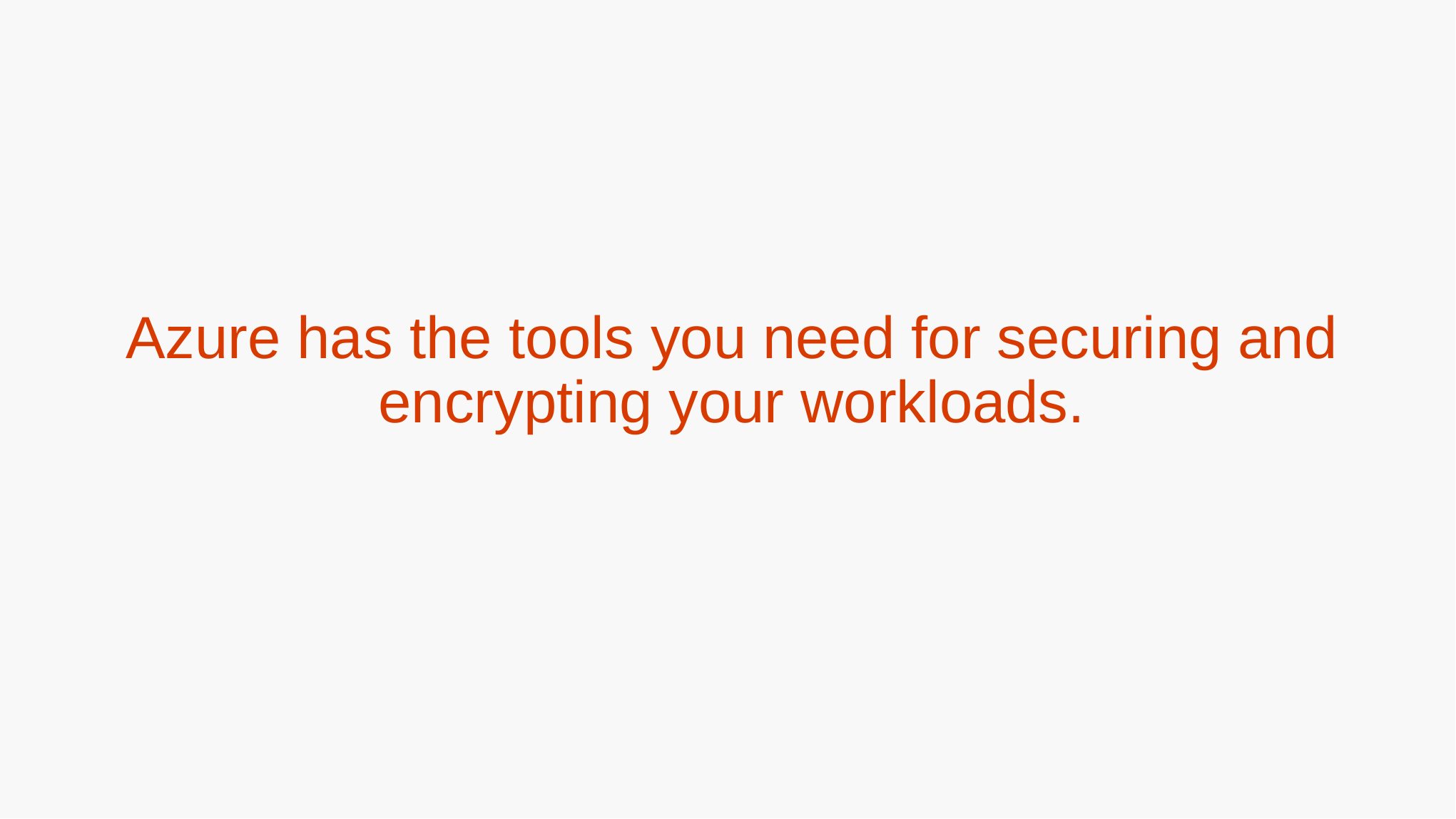

Azure has the tools you need for securing and encrypting your workloads.